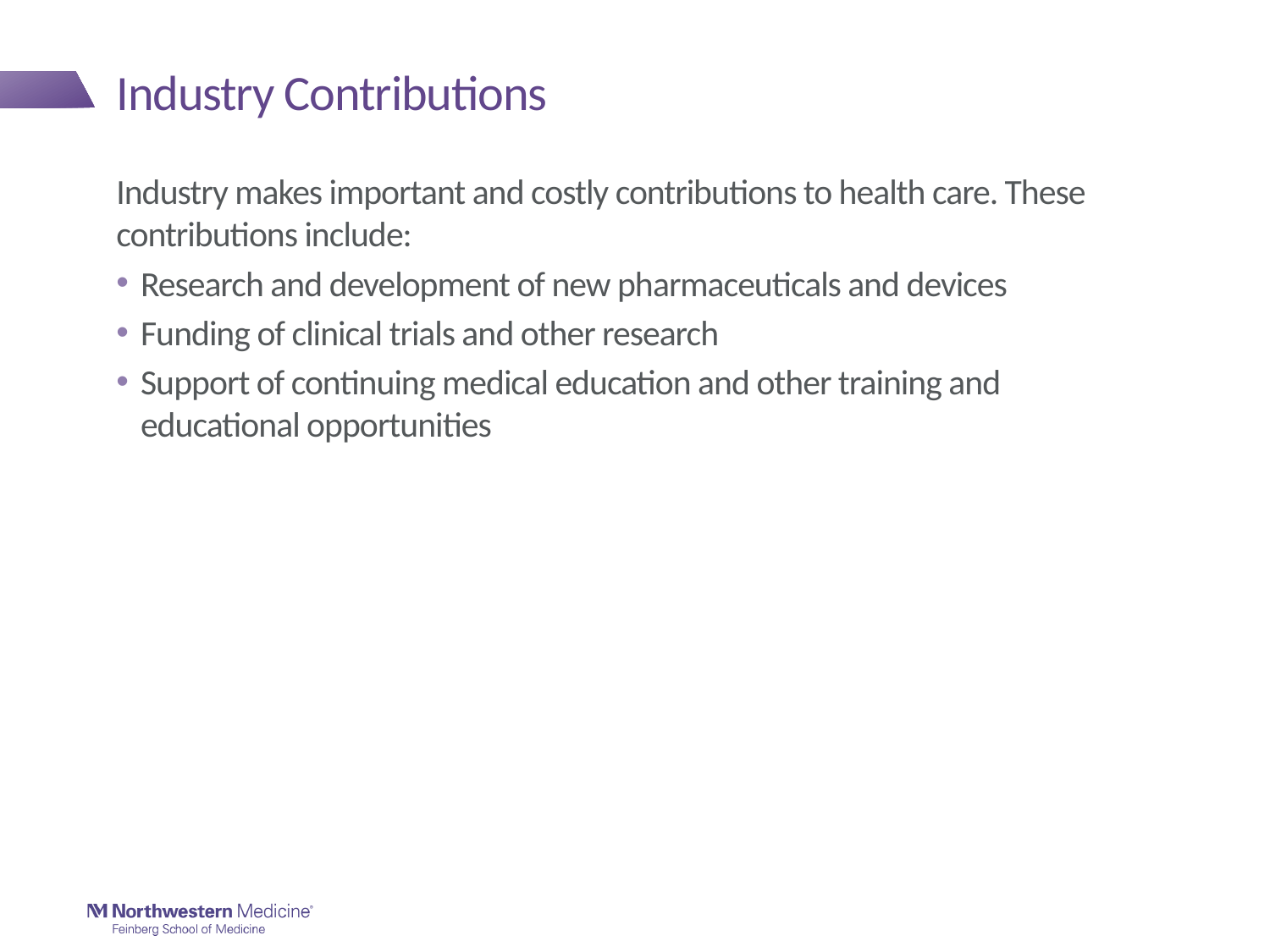

# Industry Contributions
Industry makes important and costly contributions to health care. These contributions include:
Research and development of new pharmaceuticals and devices
Funding of clinical trials and other research
Support of continuing medical education and other training and educational opportunities